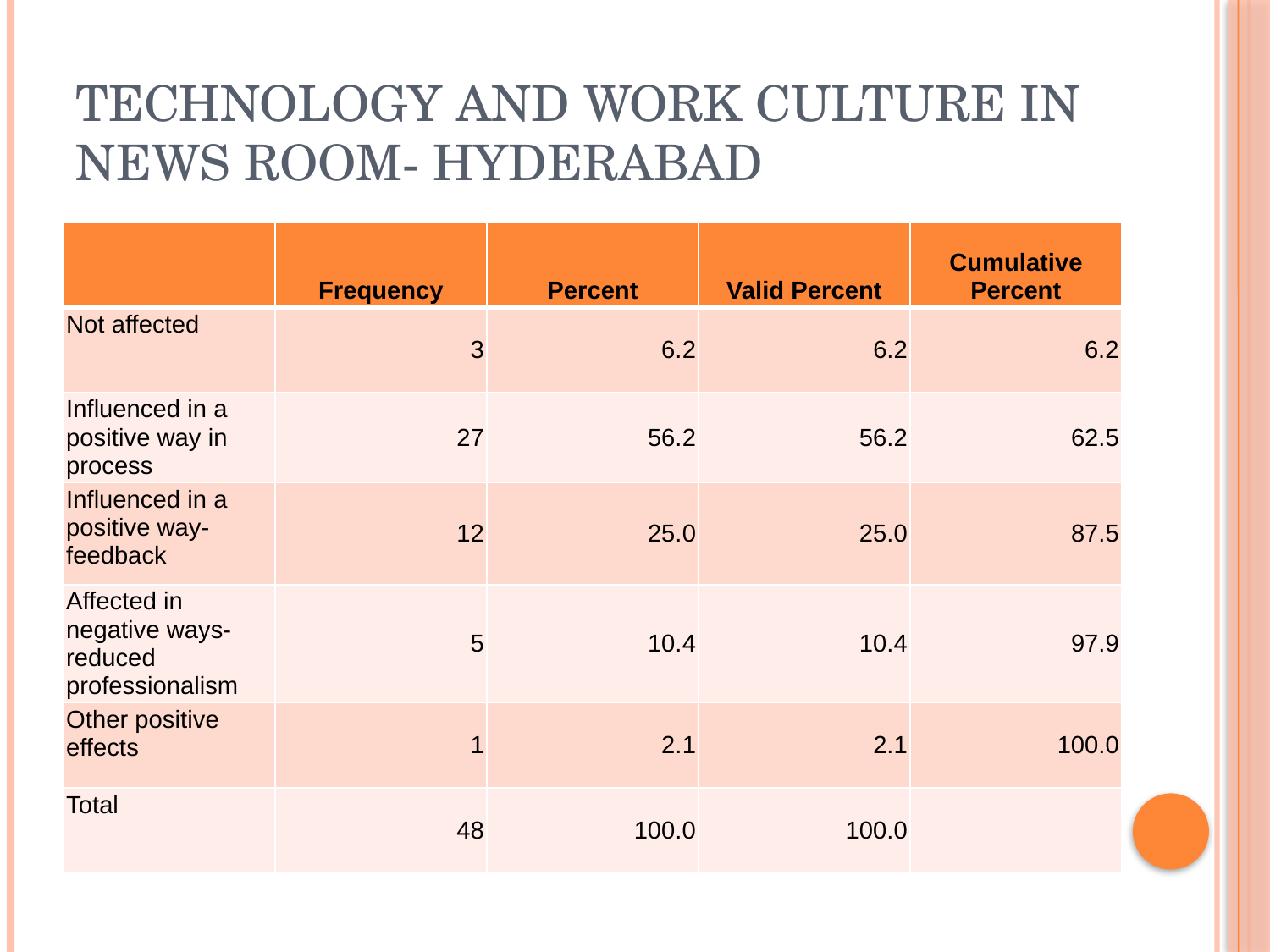

# TECHNOLOGY AND WORK CULTURE IN NEWS ROOM- HYDERABAD
|  | Frequency | Percent | Valid Percent | Cumulative Percent |
| --- | --- | --- | --- | --- |
| Not affected | 3 | 6.2 | 6.2 | 6.2 |
| Influenced in a positive way in process | 27 | 56.2 | 56.2 | 62.5 |
| Influenced in a positive way-feedback | 12 | 25.0 | 25.0 | 87.5 |
| Affected in negative ways- reduced professionalism | 5 | 10.4 | 10.4 | 97.9 |
| Other positive effects | 1 | 2.1 | 2.1 | 100.0 |
| Total | 48 | 100.0 | 100.0 |  |